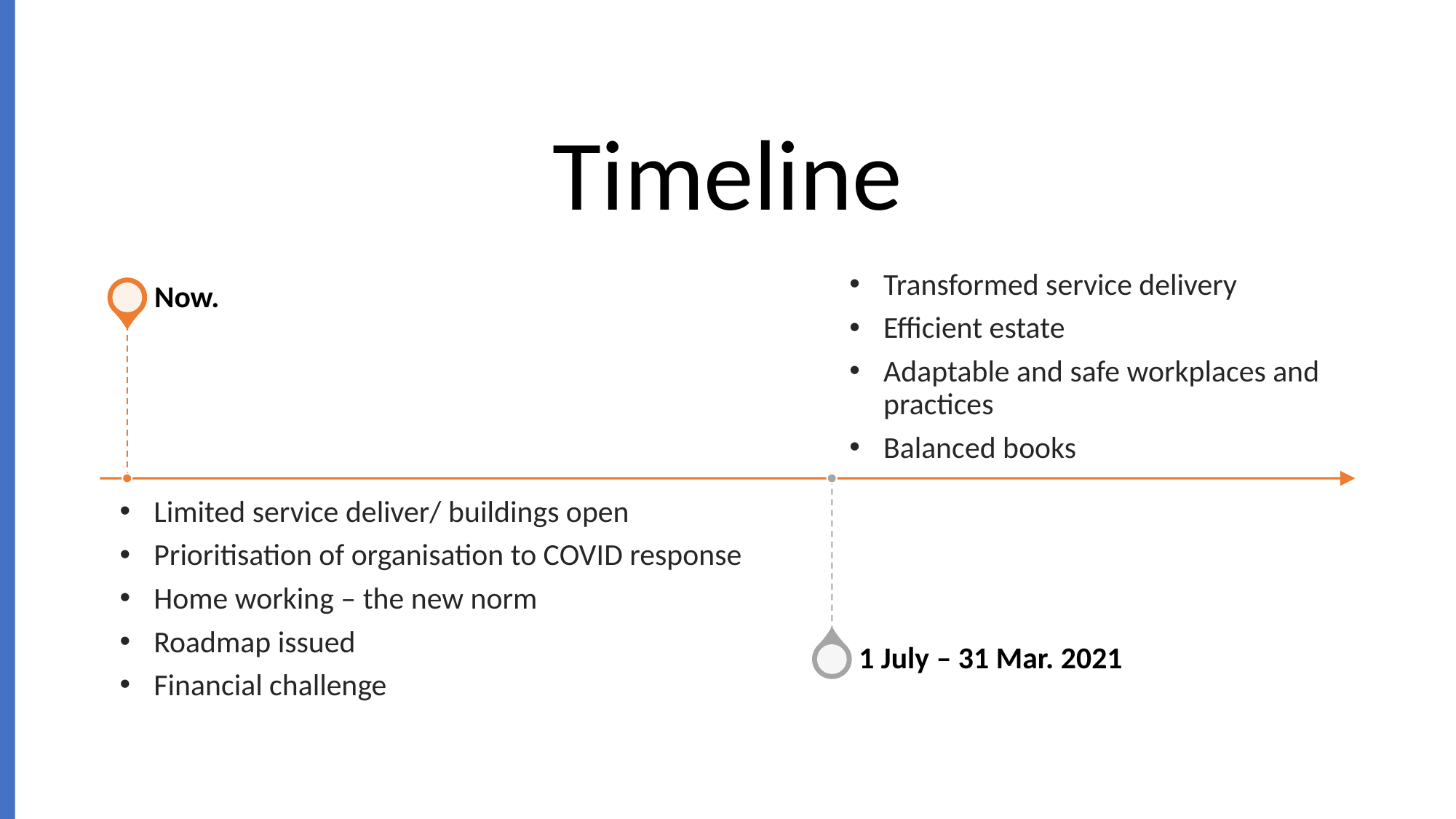

# Timeline
Now.
1 July – 31 Mar. 2021

Limited service deliver/ buildings open
Prioritisation of organisation to COVID response
Home working – the new norm
Roadmap issued
Financial challenge

Transformed service delivery
Efficient estate
Adaptable and safe workplaces and practices
Balanced books